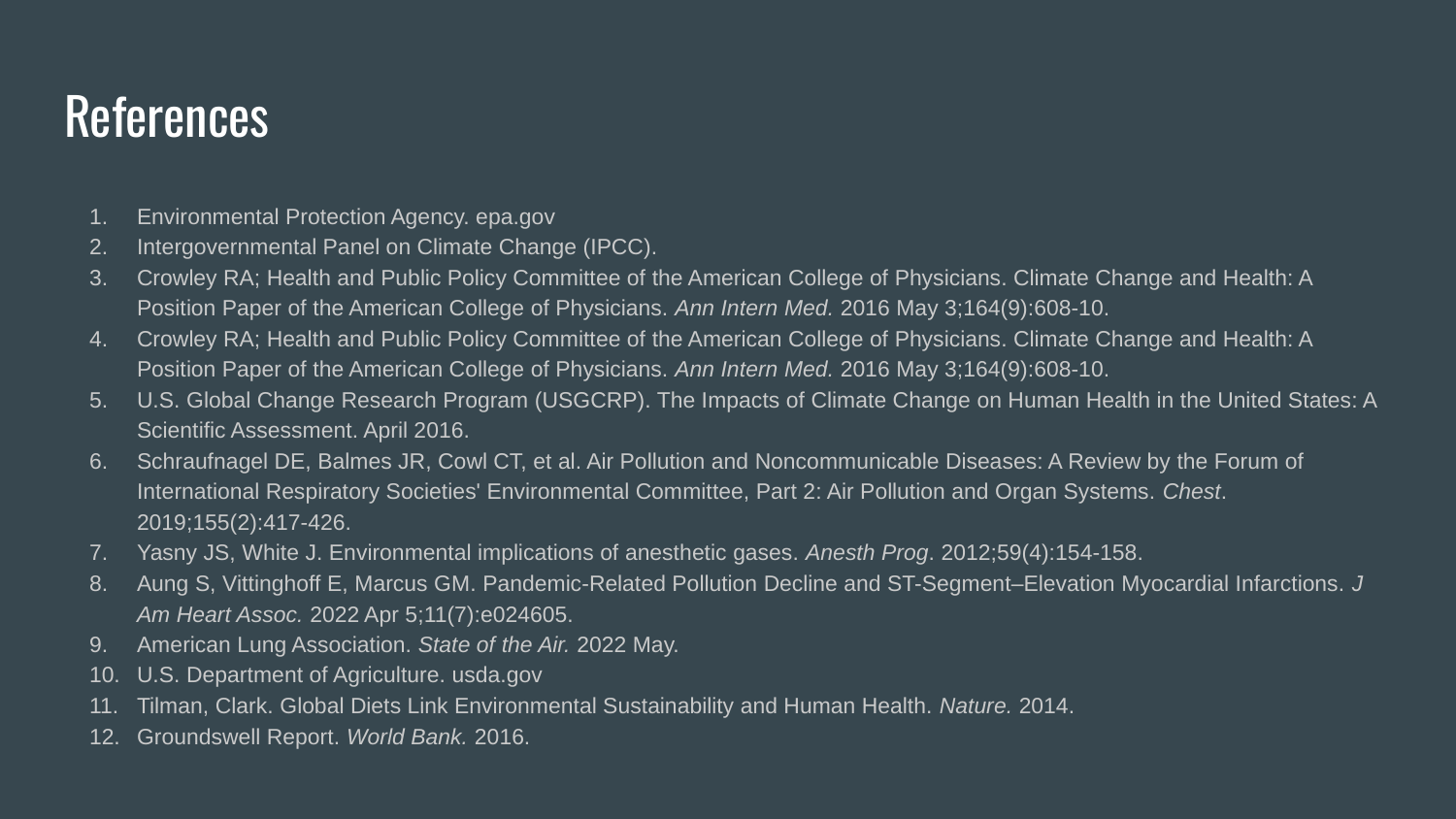

# References
Environmental Protection Agency. epa.gov
Intergovernmental Panel on Climate Change (IPCC).
Crowley RA; Health and Public Policy Committee of the American College of Physicians. Climate Change and Health: A Position Paper of the American College of Physicians. Ann Intern Med. 2016 May 3;164(9):608-10.
Crowley RA; Health and Public Policy Committee of the American College of Physicians. Climate Change and Health: A Position Paper of the American College of Physicians. Ann Intern Med. 2016 May 3;164(9):608-10.
U.S. Global Change Research Program (USGCRP). The Impacts of Climate Change on Human Health in the United States: A Scientific Assessment. April 2016.
Schraufnagel DE, Balmes JR, Cowl CT, et al. Air Pollution and Noncommunicable Diseases: A Review by the Forum of International Respiratory Societies' Environmental Committee, Part 2: Air Pollution and Organ Systems. Chest. 2019;155(2):417-426.
Yasny JS, White J. Environmental implications of anesthetic gases. Anesth Prog. 2012;59(4):154-158.
Aung S, Vittinghoff E, Marcus GM. Pandemic-Related Pollution Decline and ST-Segment‒Elevation Myocardial Infarctions. J Am Heart Assoc. 2022 Apr 5;11(7):e024605.
American Lung Association. State of the Air. 2022 May.
U.S. Department of Agriculture. usda.gov
Tilman, Clark. Global Diets Link Environmental Sustainability and Human Health. Nature. 2014.
Groundswell Report. World Bank. 2016.